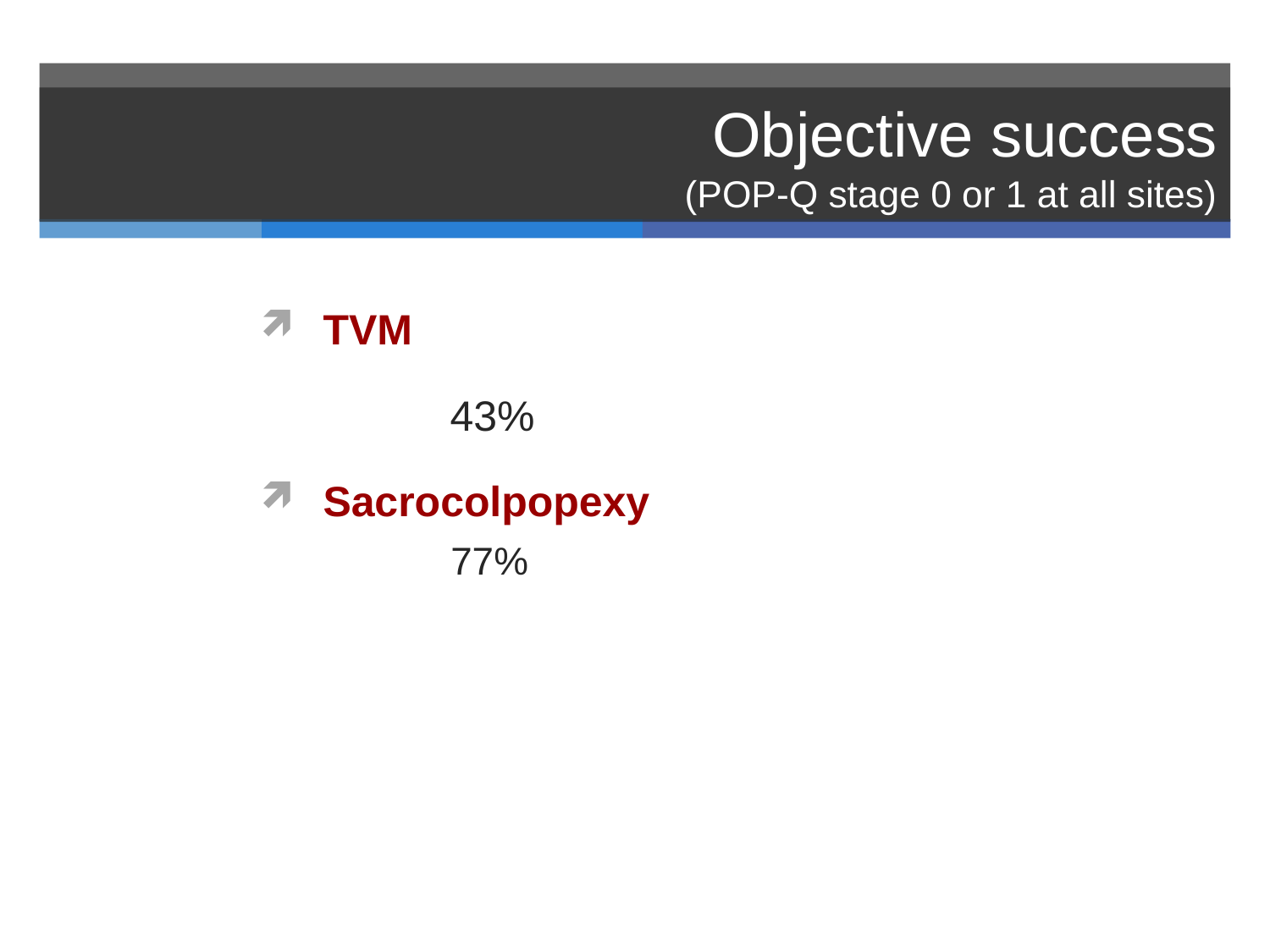

# Objective success (POP-Q stage 0 or 1 at all sites)
TVM
 		43%
Sacrocolpopexy
	77%